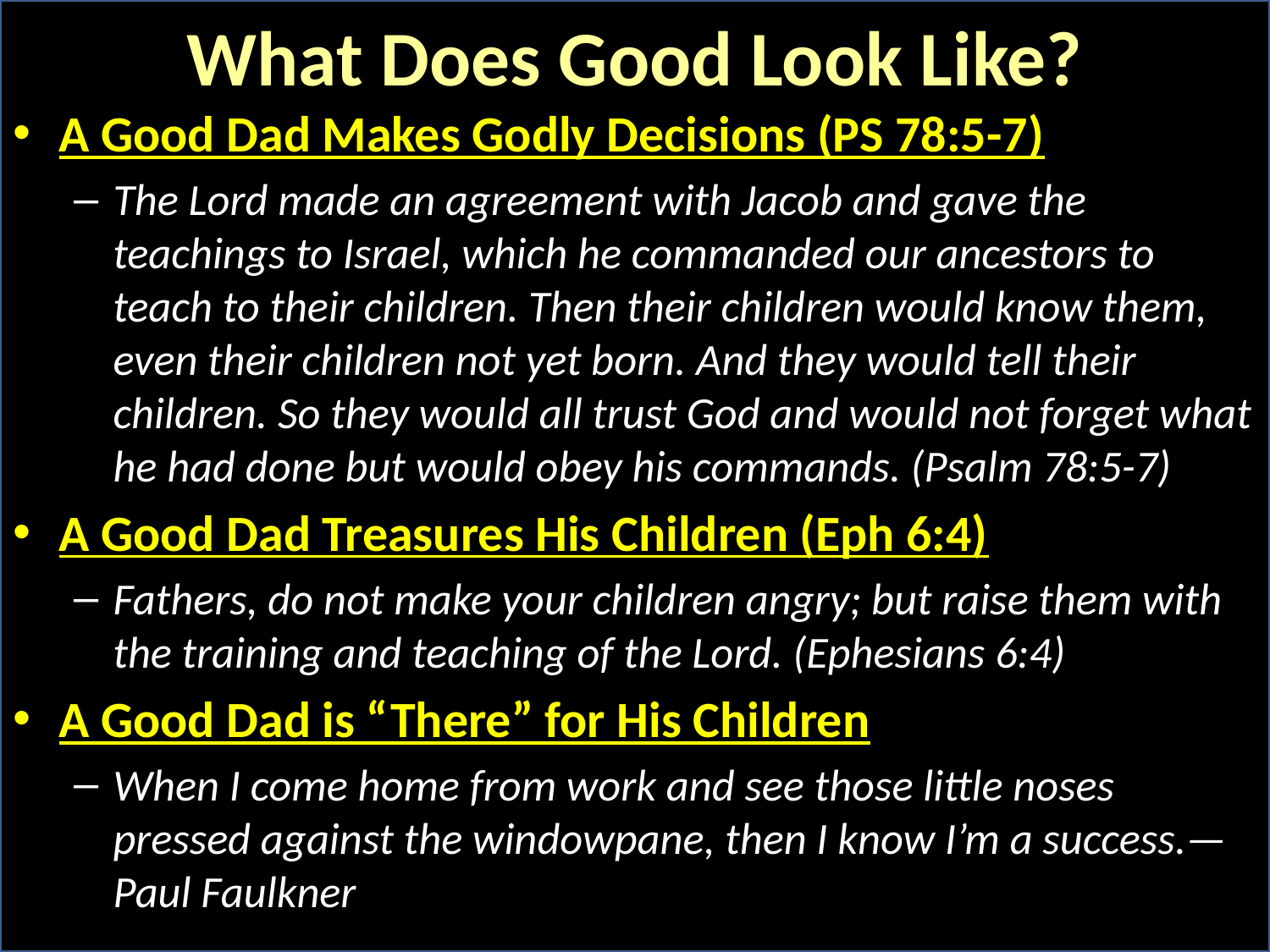

# What Does Good Look Like?
A Good Dad Makes Godly Decisions (PS 78:5-7)
The Lord made an agreement with Jacob and gave the teachings to Israel, which he commanded our ancestors to teach to their children. Then their children would know them, even their children not yet born. And they would tell their children. So they would all trust God and would not forget what he had done but would obey his commands. (Psalm 78:5-7)
A Good Dad Treasures His Children (Eph 6:4)
Fathers, do not make your children angry; but raise them with the training and teaching of the Lord. (Ephesians 6:4)
A Good Dad is “There” for His Children
When I come home from work and see those little noses pressed against the windowpane, then I know I’m a success.—Paul Faulkner